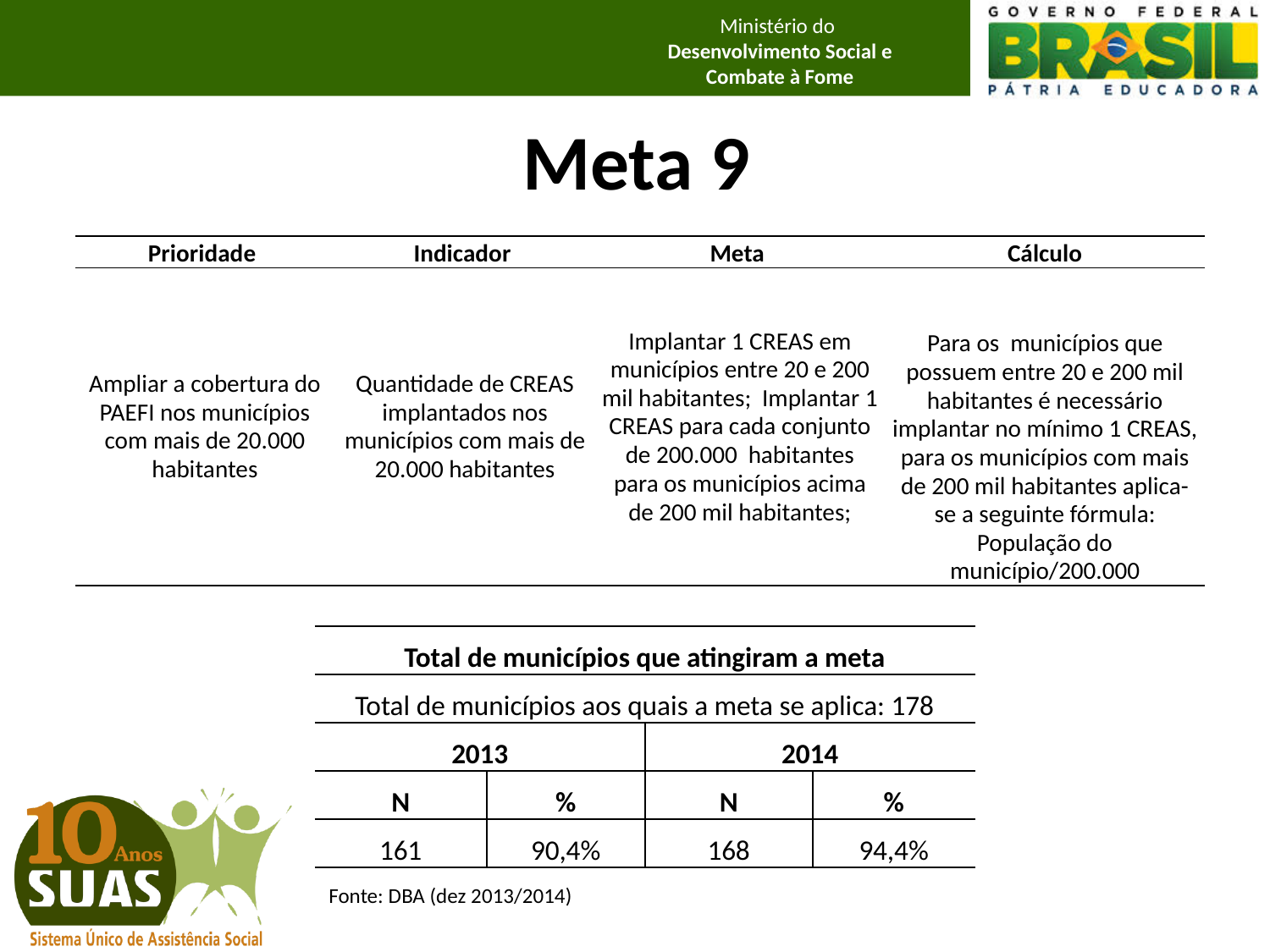

# Meta 9
| Prioridade | Indicador | Meta | Cálculo |
| --- | --- | --- | --- |
| Ampliar a cobertura do PAEFI nos municípios com mais de 20.000 habitantes | Quantidade de CREAS implantados nos municípios com mais de 20.000 habitantes | Implantar 1 CREAS em municípios entre 20 e 200 mil habitantes; Implantar 1 CREAS para cada conjunto de 200.000 habitantes para os municípios acima de 200 mil habitantes; | Para os municípios que possuem entre 20 e 200 mil habitantes é necessário implantar no mínimo 1 CREAS, para os municípios com mais de 200 mil habitantes aplica-se a seguinte fórmula: População do município/200.000 |
| Total de municípios que atingiram a meta |  |  |  |
| --- | --- | --- | --- |
| Total de municípios aos quais a meta se aplica: 178 |  |  |  |
| 2013 |  | 2014 |  |
| N | % | N | % |
| 161 | 90,4% | 168 | 94,4% |
Fonte: DBA (dez 2013/2014)